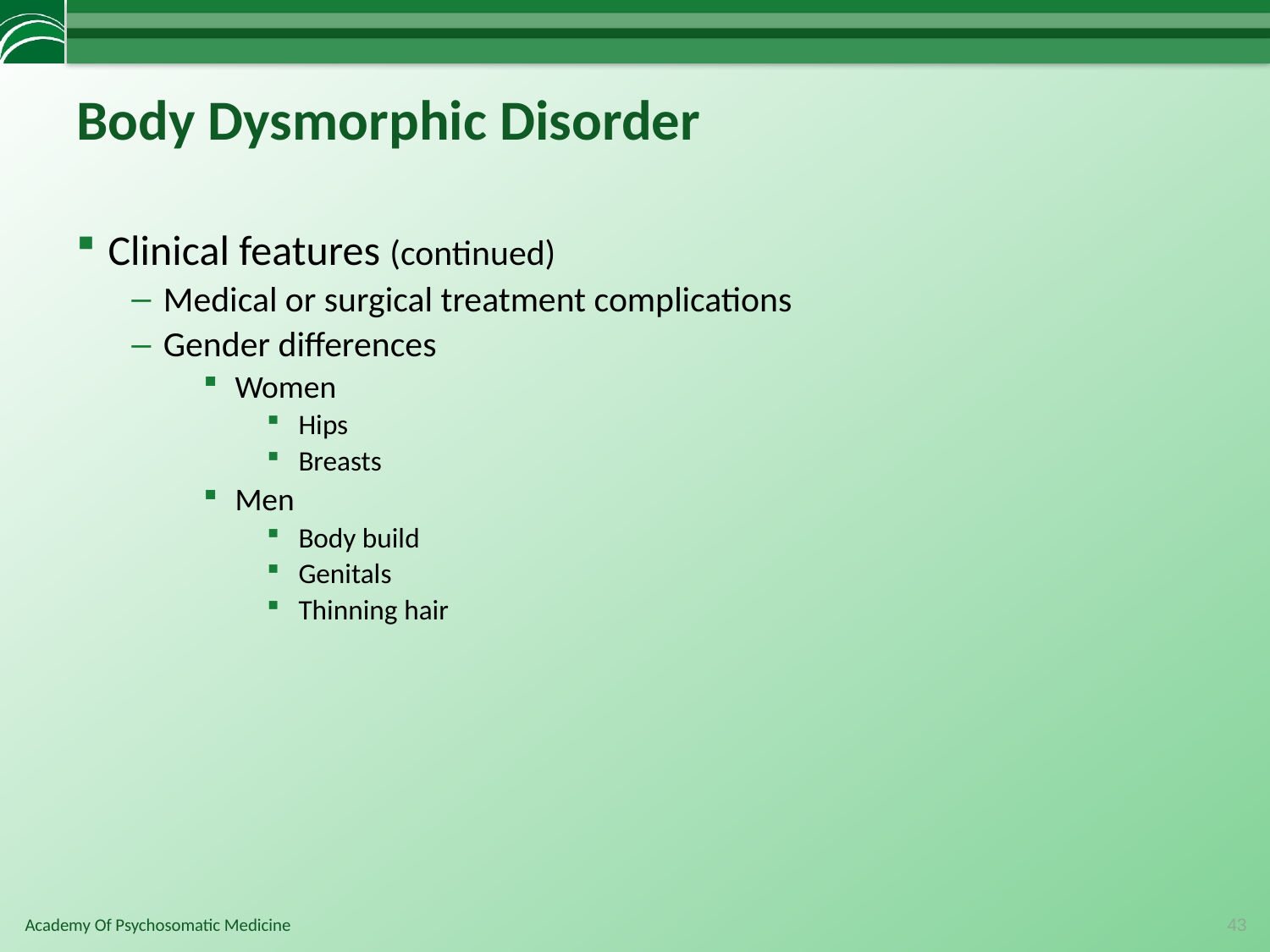

# Body Dysmorphic Disorder
Clinical features (continued)
Medical or surgical treatment complications
Gender differences
Women
Hips
Breasts
Men
Body build
Genitals
Thinning hair
43